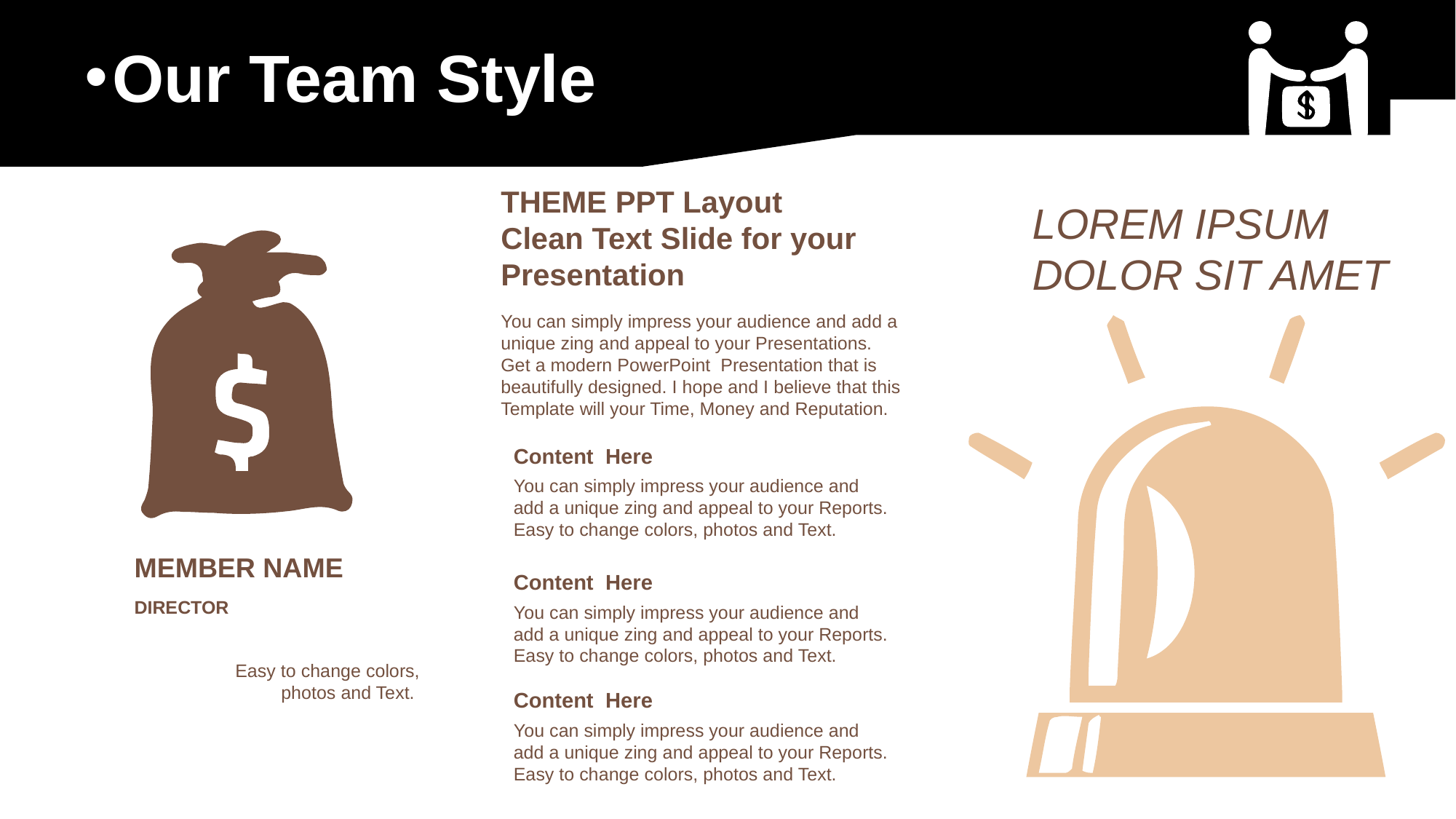

Our Team Style
THEME PPT Layout
Clean Text Slide for your Presentation
LOREM IPSUM
DOLOR SIT AMET

You can simply impress your audience and add a unique zing and appeal to your Presentations. Get a modern PowerPoint  Presentation that is beautifully designed. I hope and I believe that this Template will your Time, Money and Reputation.

Content  Here
You can simply impress your audience and add a unique zing and appeal to your Reports. Easy to change colors, photos and Text.

MEMBER NAME
Content  Here
You can simply impress your audience and add a unique zing and appeal to your Reports. Easy to change colors, photos and Text.
DIRECTOR
Easy to change colors, photos and Text.
Content  Here
You can simply impress your audience and add a unique zing and appeal to your Reports. Easy to change colors, photos and Text.